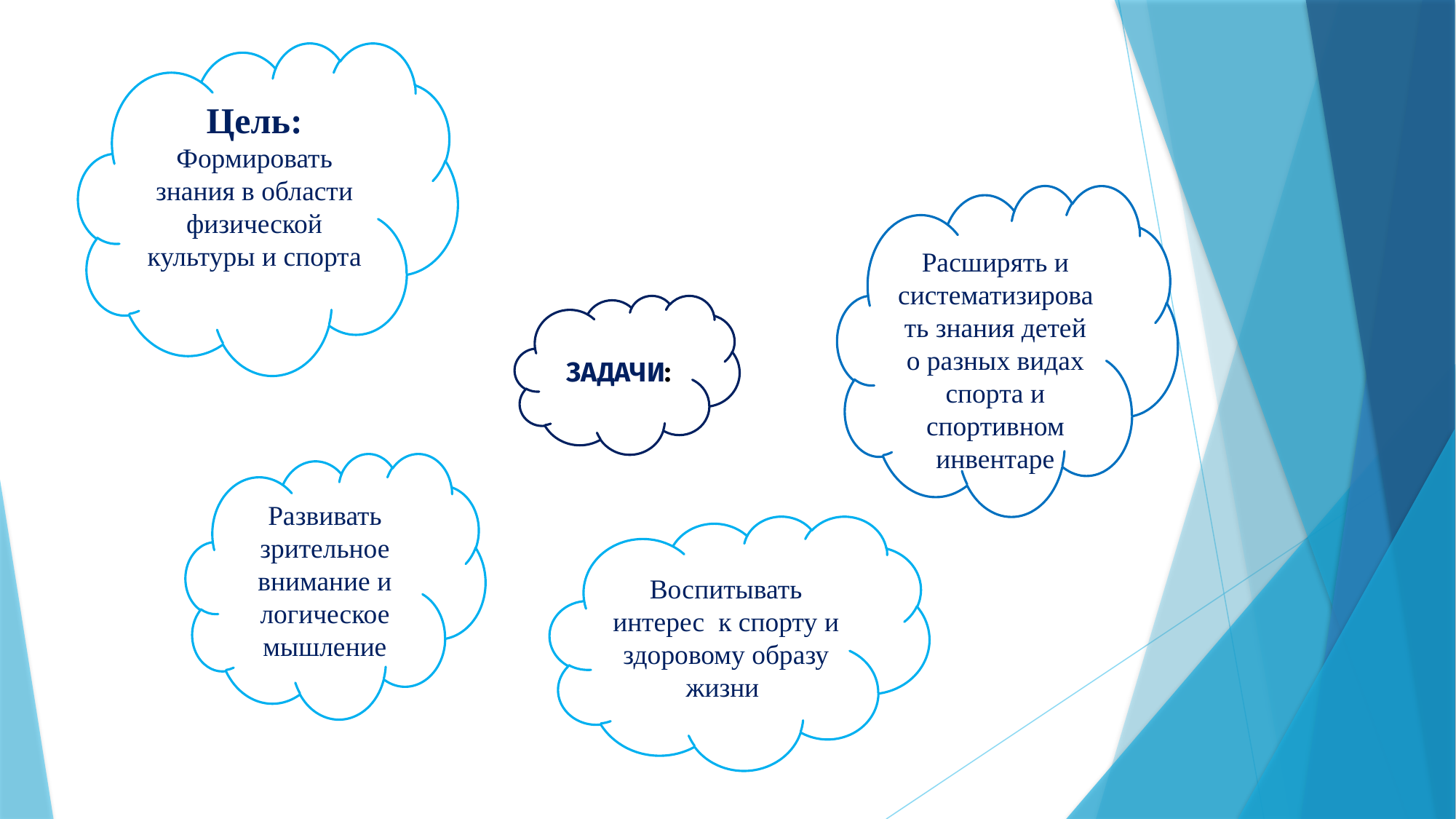

Цель:
Формировать знания в области физической культуры и спорта

Расширять и систематизировать знания детей о разных видах спорта и спортивном инвентаре
ЗАДАЧИ:
Развивать зрительное внимание и логическое мышление
Воспитывать интерес  к спорту и здоровому образу жизни